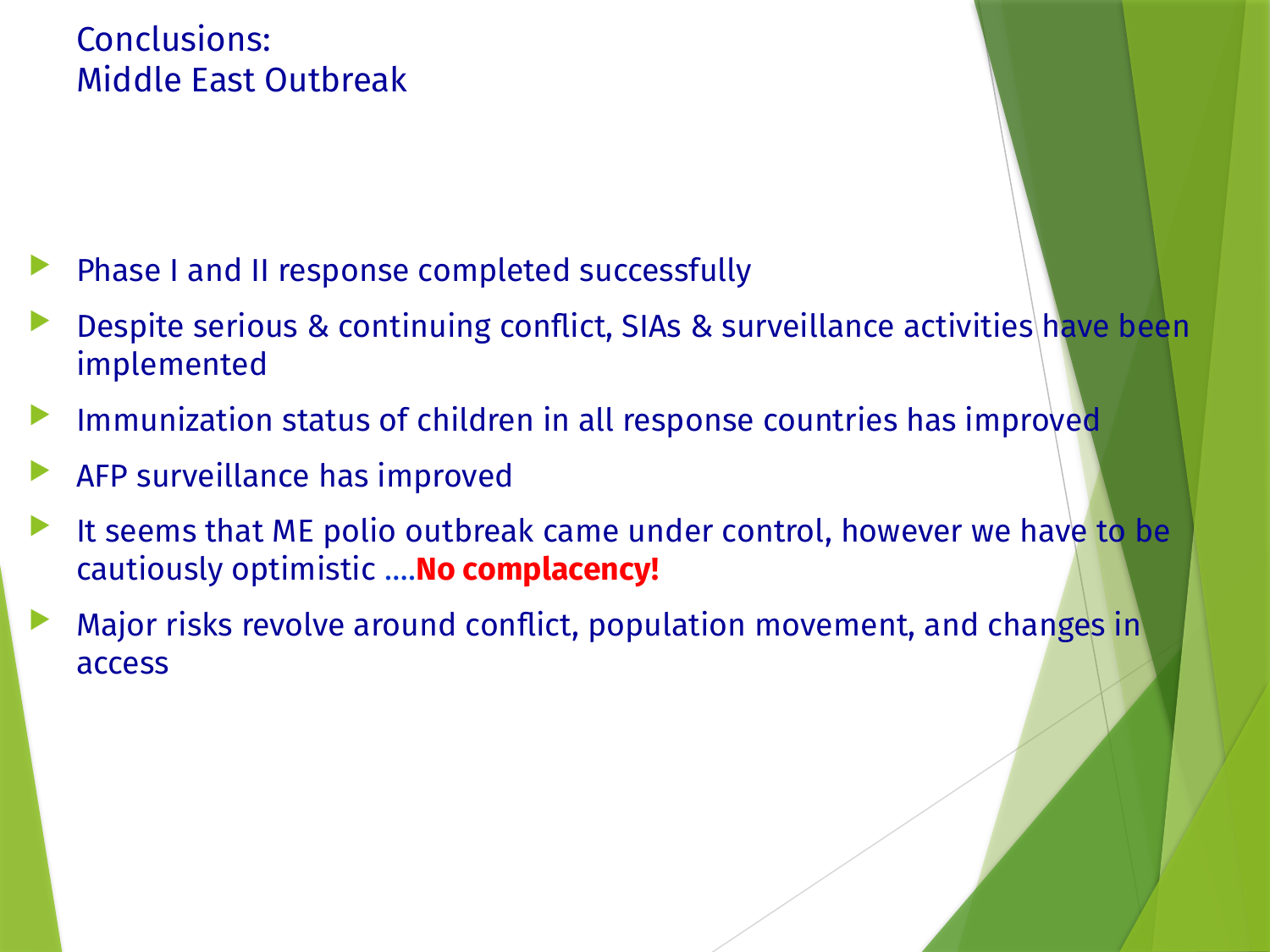

# Conclusions: Middle East Outbreak
Phase I and II response completed successfully
Despite serious & continuing conflict, SIAs & surveillance activities have been implemented
Immunization status of children in all response countries has improved
AFP surveillance has improved
It seems that ME polio outbreak came under control, however we have to be cautiously optimistic ….No complacency!
Major risks revolve around conflict, population movement, and changes in access